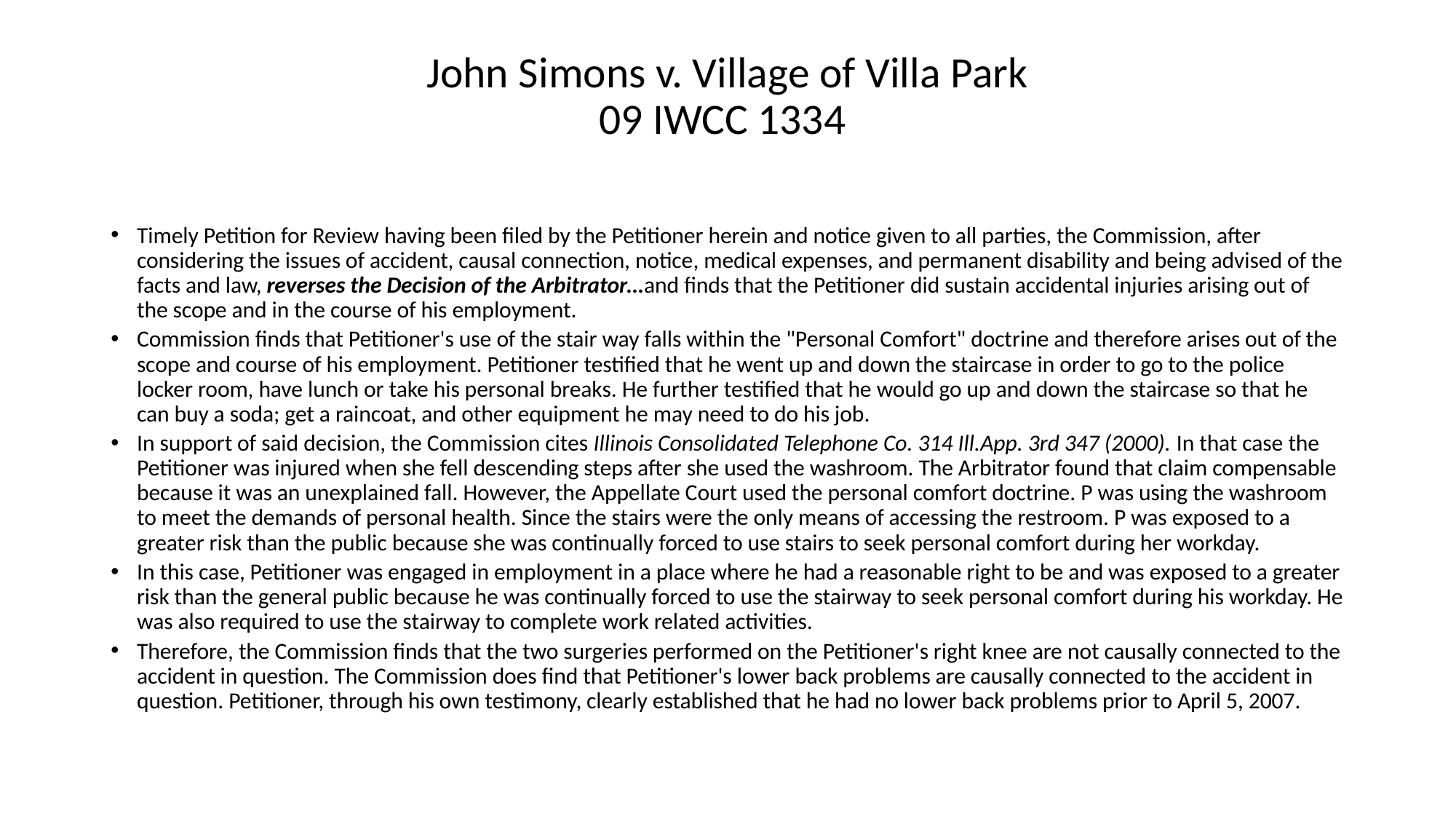

# John Simons v. Village of Villa Park 09 IWCC 1334
Timely Petition for Review having been filed by the Petitioner herein and notice given to all parties, the Commission, after considering the issues of accident, causal connection, notice, medical expenses, and permanent disability and being advised of the facts and law, reverses the Decision of the Arbitrator…and finds that the Petitioner did sustain accidental injuries arising out of the scope and in the course of his employment.
Commission finds that Petitioner's use of the stair way falls within the "Personal Comfort" doctrine and therefore arises out of the scope and course of his employment. Petitioner testified that he went up and down the staircase in order to go to the police locker room, have lunch or take his personal breaks. He further testified that he would go up and down the staircase so that he can buy a soda; get a raincoat, and other equipment he may need to do his job.
In support of said decision, the Commission cites Illinois Consolidated Telephone Co. 314 Ill.App. 3rd 347 (2000). In that case the Petitioner was injured when she fell descending steps after she used the washroom. The Arbitrator found that claim compensable because it was an unexplained fall. However, the Appellate Court used the personal comfort doctrine. P was using the washroom to meet the demands of personal health. Since the stairs were the only means of accessing the restroom. P was exposed to a greater risk than the public because she was continually forced to use stairs to seek personal comfort during her workday.
In this case, Petitioner was engaged in employment in a place where he had a reasonable right to be and was exposed to a greater risk than the general public because he was continually forced to use the stairway to seek personal comfort during his workday. He was also required to use the stairway to complete work related activities.
Therefore, the Commission finds that the two surgeries performed on the Petitioner's right knee are not causally connected to the accident in question. The Commission does find that Petitioner's lower back problems are causally connected to the accident in question. Petitioner, through his own testimony, clearly established that he had no lower back problems prior to April 5, 2007.